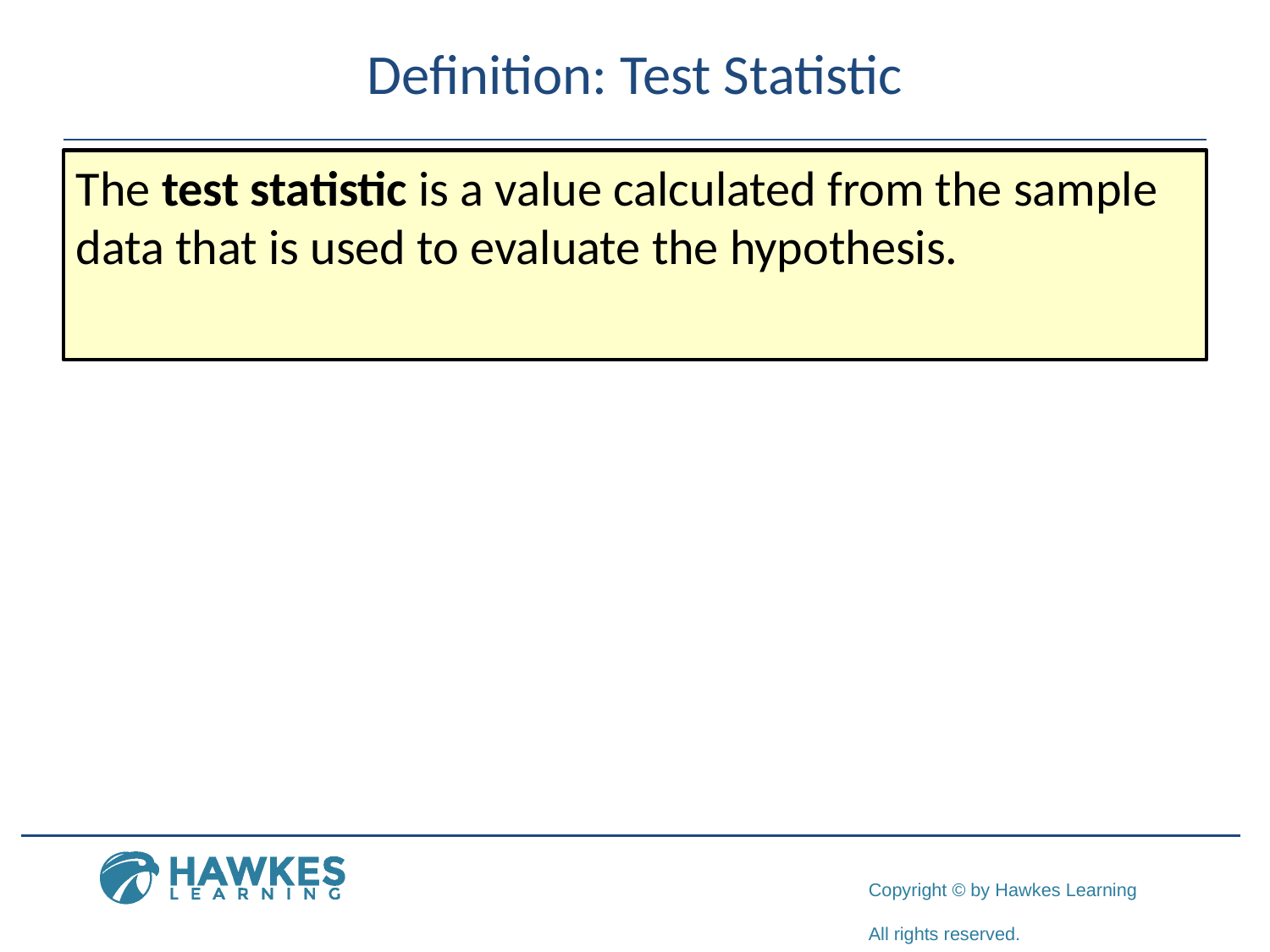

# Definition: Test Statistic
The test statistic is a value calculated from the sample data that is used to evaluate the hypothesis.